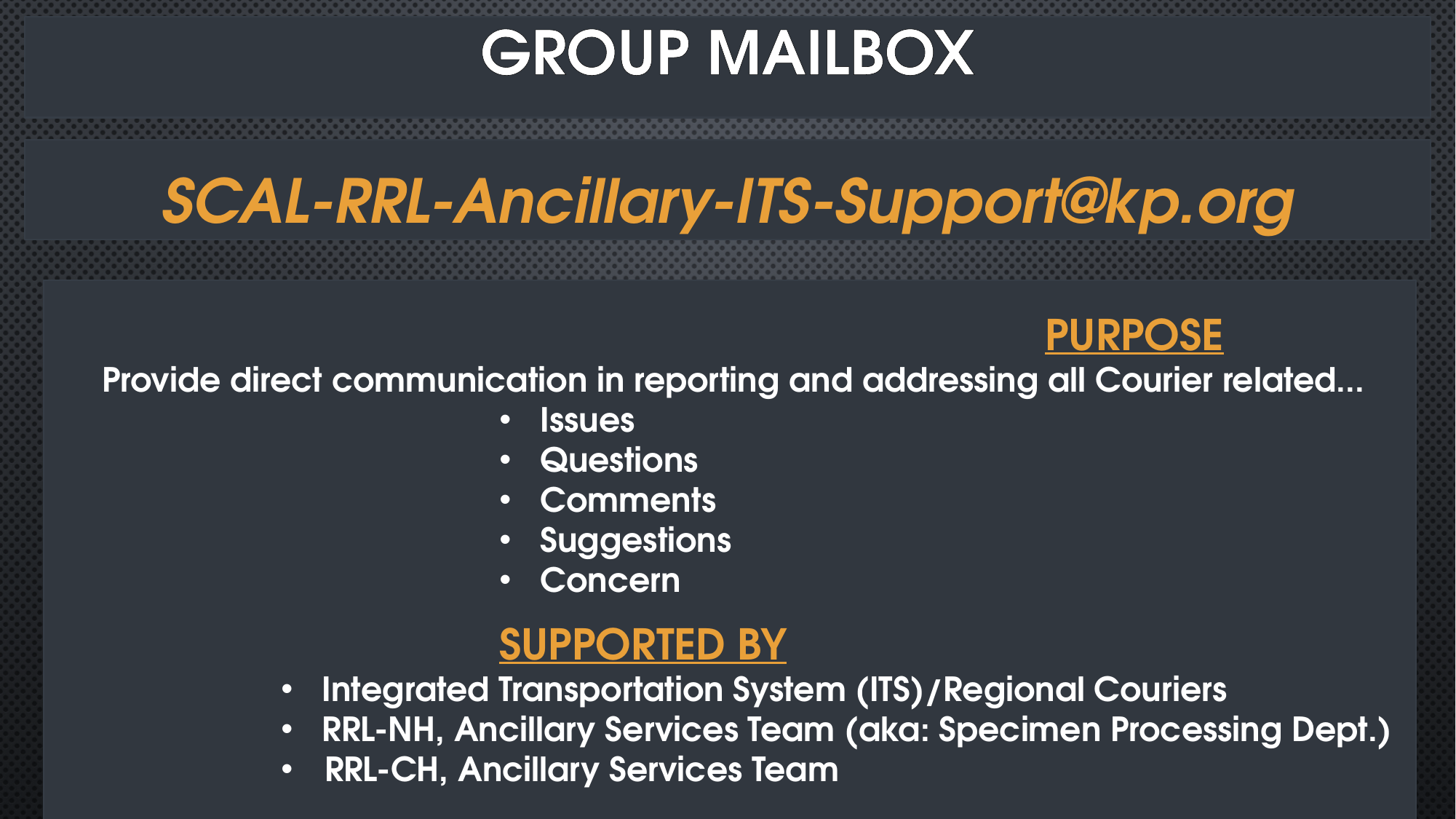

GROUP MAILBOX

SCAL-RRL-Ancillary-ITS-Support@kp.org

									PURPOSE
Provide direct communication in reporting and addressing all Courier related...
Issues
Questions
Comments
Suggestions
Concern

SUPPORTED BY
Integrated Transportation System (ITS)/Regional Couriers
RRL-NH, Ancillary Services Team (aka: Specimen Processing Dept.)
 RRL-CH, Ancillary Services Team